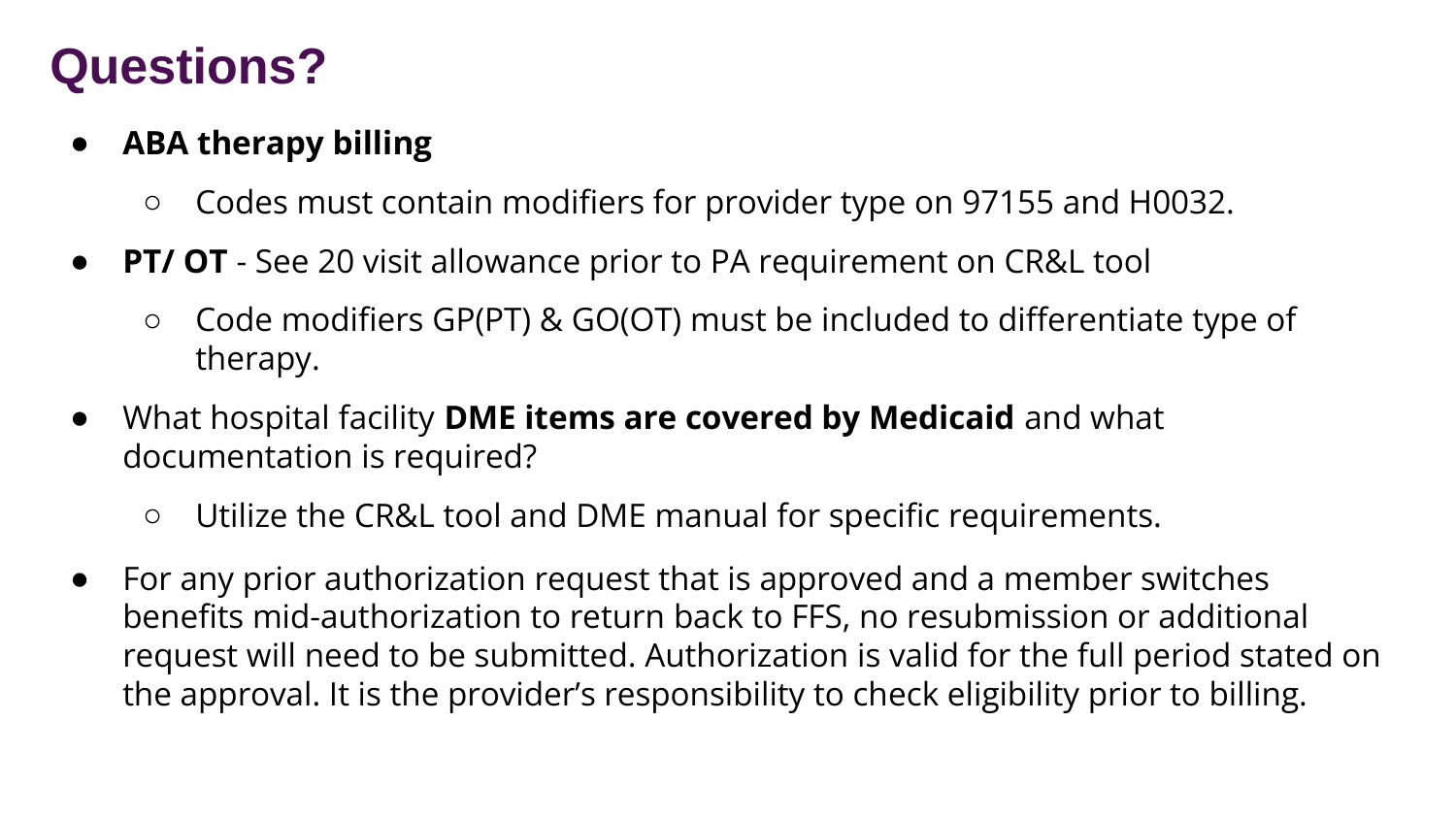

# Questions?
ABA therapy billing
Codes must contain modifiers for provider type on 97155 and H0032.
PT/ OT - See 20 visit allowance prior to PA requirement on CR&L tool
Code modifiers GP(PT) & GO(OT) must be included to differentiate type of therapy.
What hospital facility DME items are covered by Medicaid and what documentation is required?
Utilize the CR&L tool and DME manual for specific requirements.
For any prior authorization request that is approved and a member switches benefits mid-authorization to return back to FFS, no resubmission or additional request will need to be submitted. Authorization is valid for the full period stated on the approval. It is the provider’s responsibility to check eligibility prior to billing.